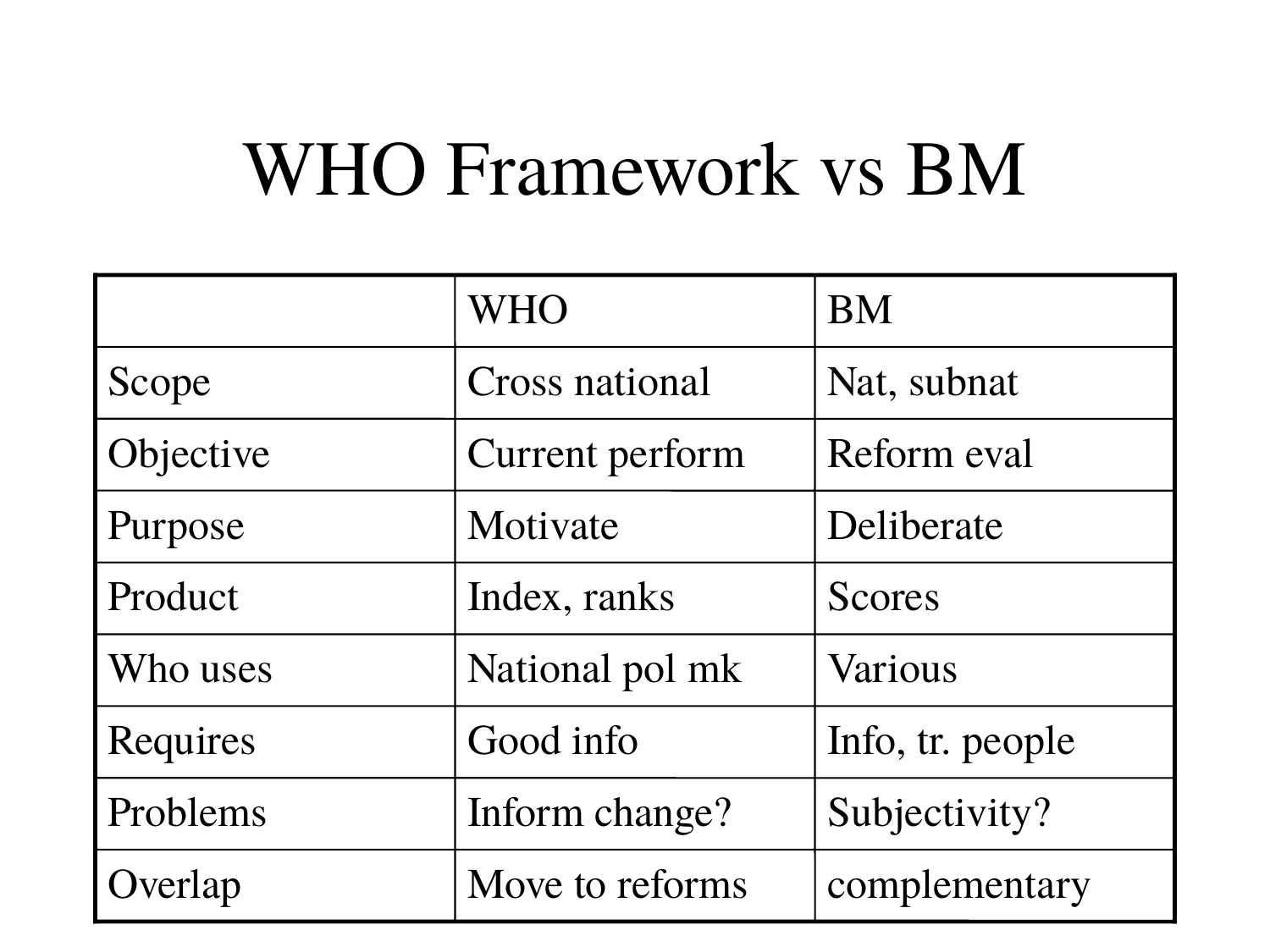

# WHO Framework vs BM

WHO

BM

Scope

Cross national
Nat, subnat
Objective

Current perform
Reform eval
Purpose

Motivate
Deliberate
Product

Index, ranks
Scores
Who uses

National pol mk
Various
Requires

Good info
Info, tr. people
Problems

Inform change?
Subjectivity?
Overlap

Move to reforms
complementary